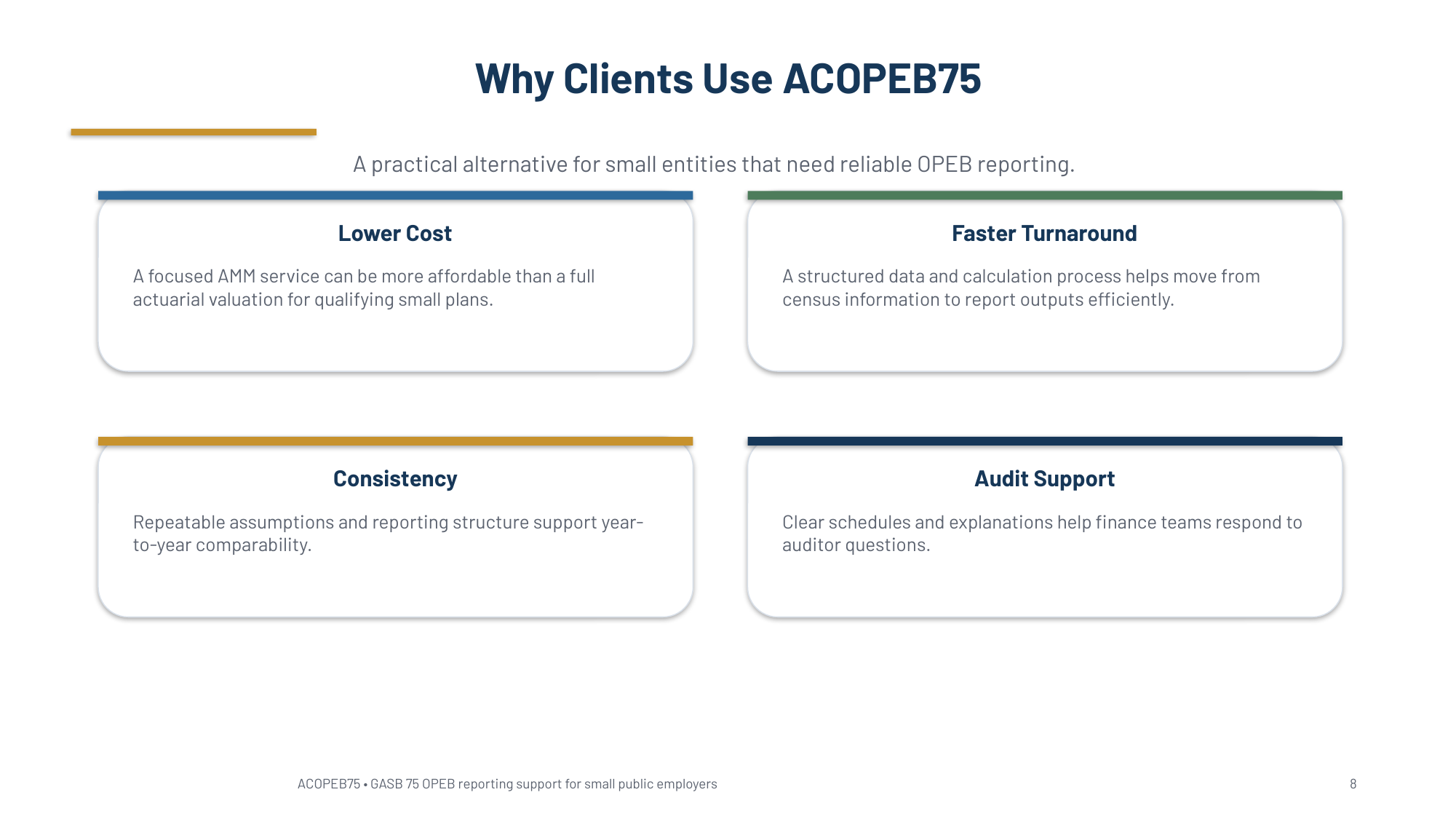

Why Clients Use ACOPEB75

A practical alternative for small entities that need reliable OPEB reporting.

Lower Cost
Faster Turnaround
A focused AMM service can be more affordable than a full actuarial valuation for qualifying small plans.
A structured data and calculation process helps move from census information to report outputs efficiently.

Consistency
Audit Support
Repeatable assumptions and reporting structure support year-to-year comparability.
Clear schedules and explanations help finance teams respond to auditor questions.
ACOPEB75 • GASB 75 OPEB reporting support for small public employers
8